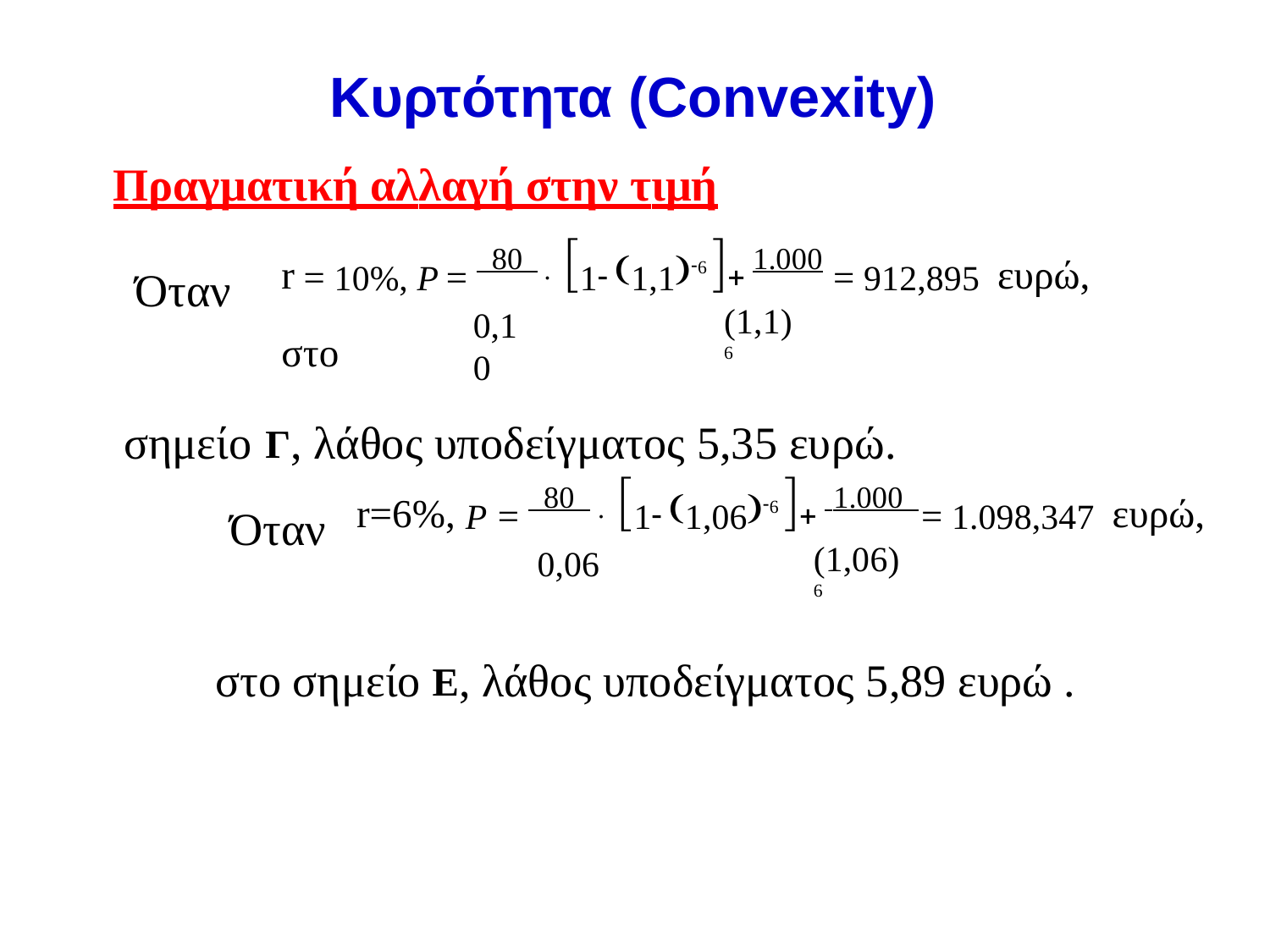

# Κυρτότητα (Convexity)
Πραγματική αλλαγή στην τιμή
r= 10%, P	=   80  ⋅ [1− (1,1)−6 ]+ 1.000 = 912,895  ευρώ, στο
Όταν
(1,1)6
0,10
σημείο Γ, λάθος υποδείγματος 5,35 ευρώ.
r=6%, P =   80  ⋅ [1− (1,06)−6 ]+  1.000  = 1.098,347  ευρώ,
Όταν
(1,06)6
0,06
στο σημείο Ε, λάθος υποδείγματος 5,89 ευρώ .